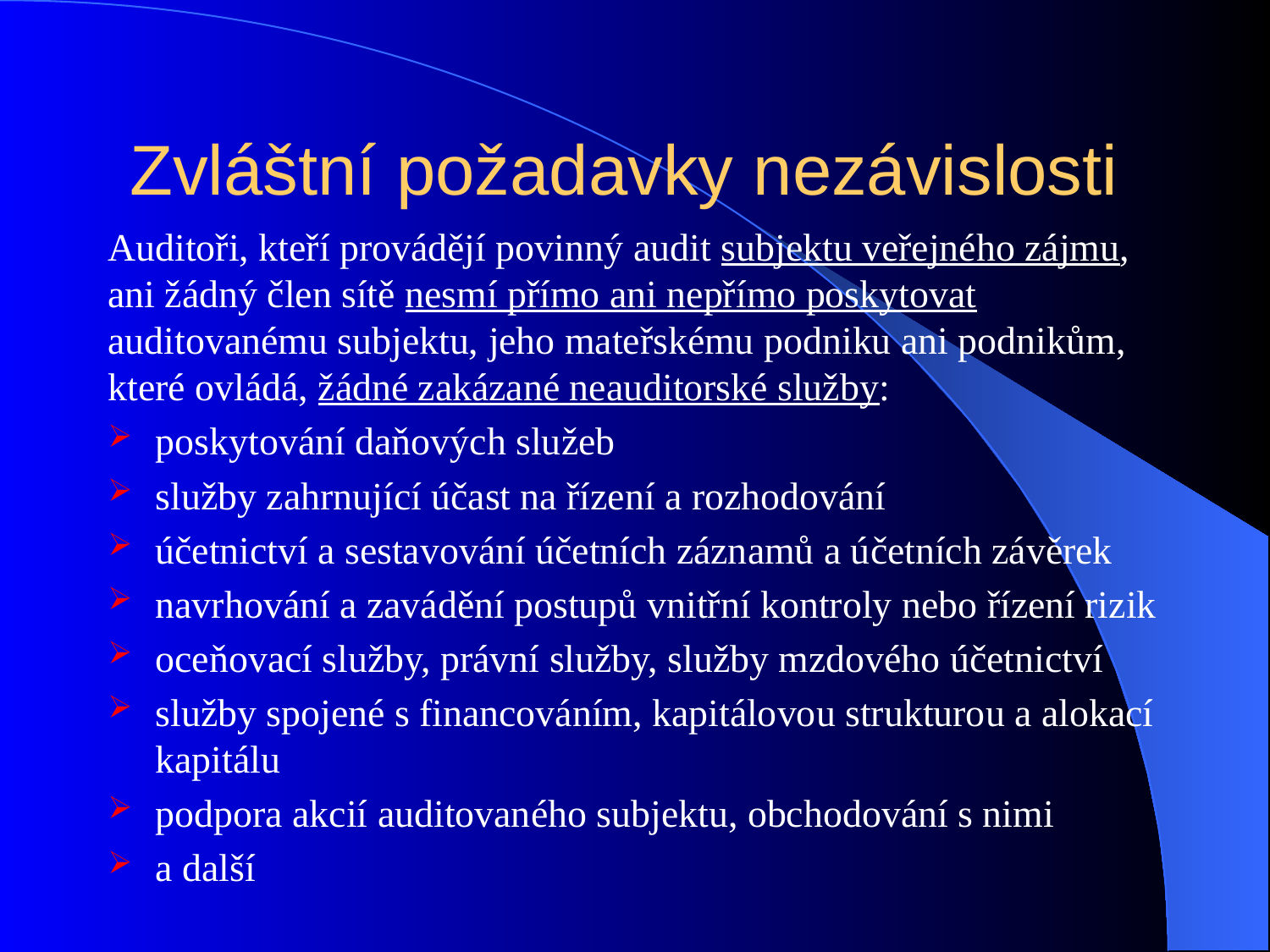

# Zvláštní požadavky nezávislosti
Auditoři, kteří provádějí povinný audit subjektu veřejného zájmu, ani žádný člen sítě nesmí přímo ani nepřímo poskytovat auditovanému subjektu, jeho mateřskému podniku ani podnikům, které ovládá, žádné zakázané neauditorské služby:
poskytování daňových služeb
služby zahrnující účast na řízení a rozhodování
účetnictví a sestavování účetních záznamů a účetních závěrek
navrhování a zavádění postupů vnitřní kontroly nebo řízení rizik
oceňovací služby, právní služby, služby mzdového účetnictví
služby spojené s financováním, kapitálovou strukturou a alokací kapitálu
podpora akcií auditovaného subjektu, obchodování s nimi
a další